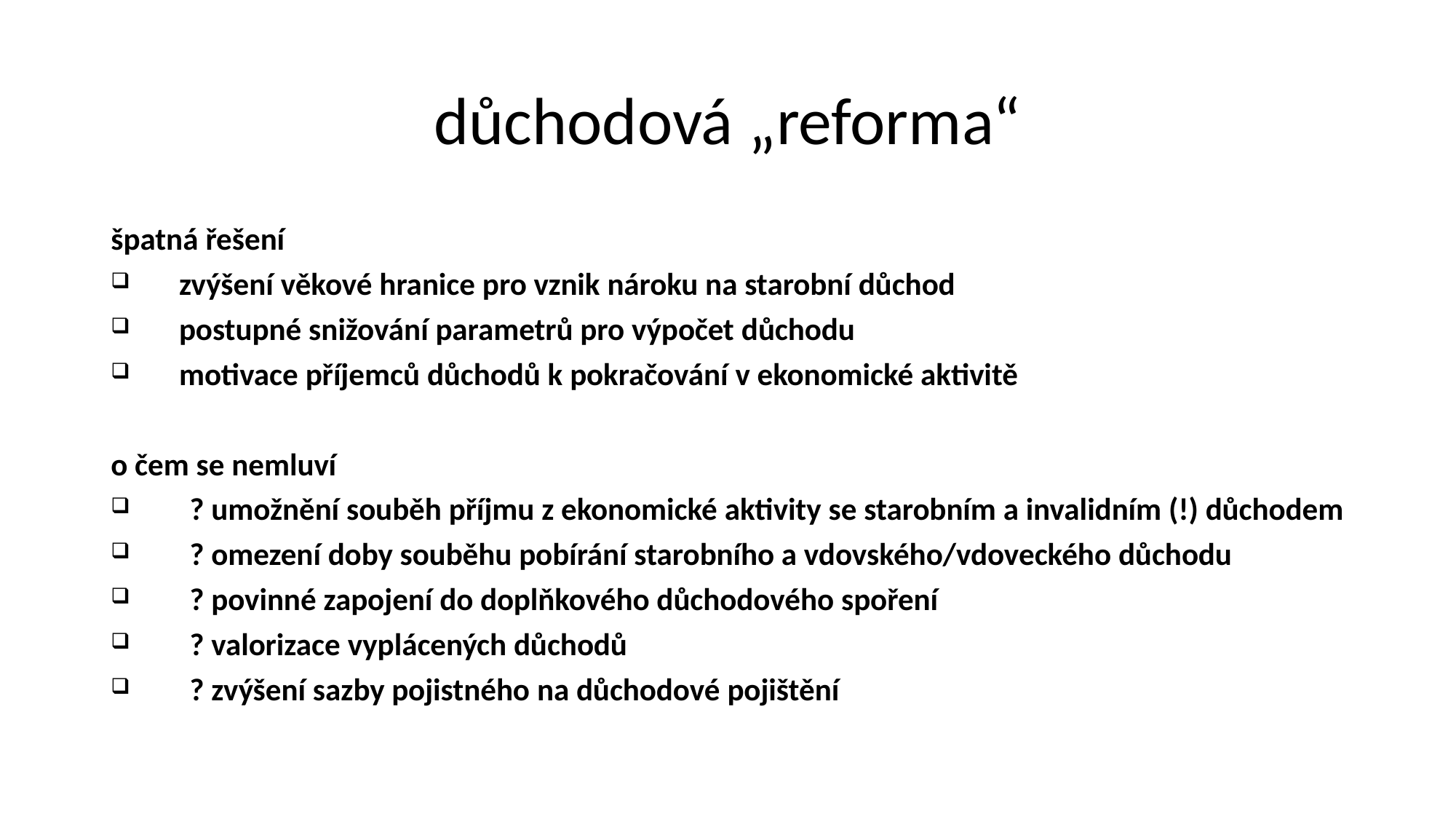

# důchodová „reforma“
špatná řešení
 zvýšení věkové hranice pro vznik nároku na starobní důchod
 postupné snižování parametrů pro výpočet důchodu
 motivace příjemců důchodů k pokračování v ekonomické aktivitě

o čem se nemluví
 ? umožnění souběh příjmu z ekonomické aktivity se starobním a invalidním (!) důchodem
 ? omezení doby souběhu pobírání starobního a vdovského/vdoveckého důchodu
 ? povinné zapojení do doplňkového důchodového spoření
 ? valorizace vyplácených důchodů
 ? zvýšení sazby pojistného na důchodové pojištění